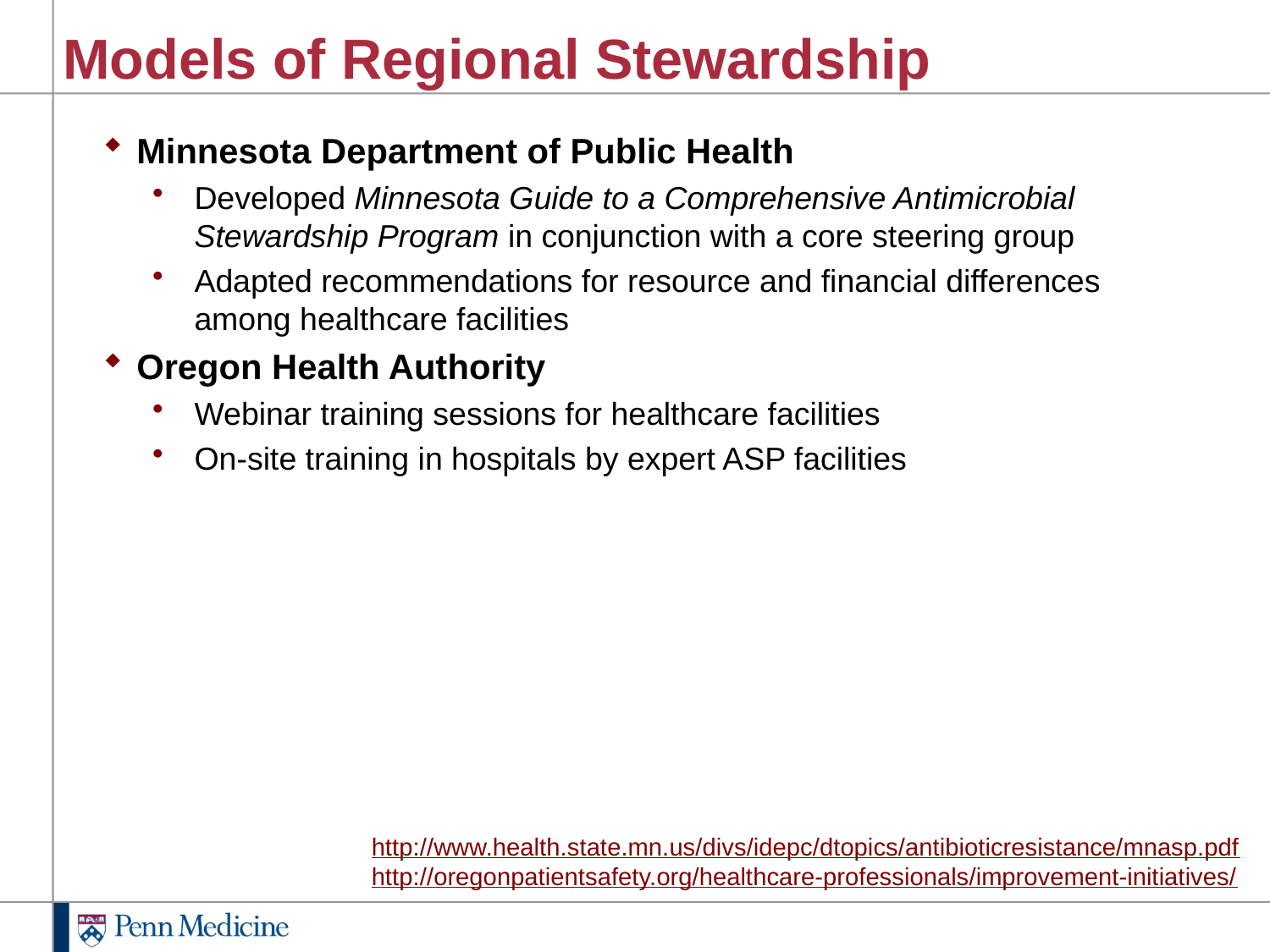

# Models of Regional Stewardship
Minnesota Department of Public Health
Developed Minnesota Guide to a Comprehensive Antimicrobial Stewardship Program in conjunction with a core steering group
Adapted recommendations for resource and financial differences among healthcare facilities
Oregon Health Authority
Webinar training sessions for healthcare facilities
On-site training in hospitals by expert ASP facilities
http://www.health.state.mn.us/divs/idepc/dtopics/antibioticresistance/mnasp.pdf
http://oregonpatientsafety.org/healthcare-professionals/improvement-initiatives/